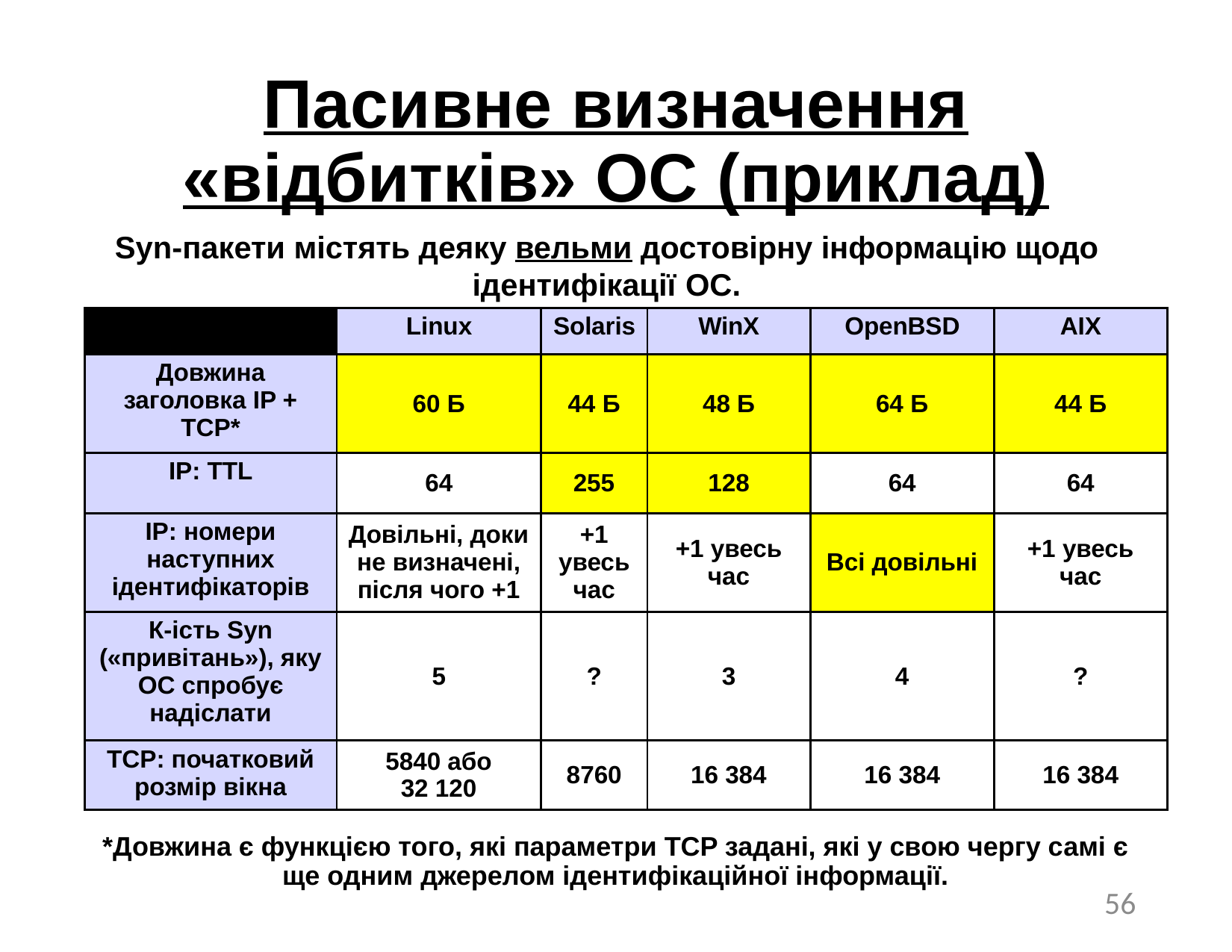

# Пасивне визначення «відбитків» ОС (приклад)
Syn-пакети містять деяку вельми достовірну інформацію щодо ідентифікації ОС.
|  | Linux | Solaris | WinX | OpenBSD | AIX |
| --- | --- | --- | --- | --- | --- |
| Довжина заголовка IP + TCP\* | 60 Б | 44 Б | 48 Б | 64 Б | 44 Б |
| IP: TTL | 64 | 255 | 128 | 64 | 64 |
| IP: номери наступних ідентифікаторів | Довільні, доки не визначені, після чого +1 | +1 увесь час | +1 увесь час | Всі довільні | +1 увесь час |
| К-ість Syn («привітань»), яку ОС спробує надіслати | 5 | ? | 3 | 4 | ? |
| TCP: початковий розмір вікна | 5840 або 32 120 | 8760 | 16 384 | 16 384 | 16 384 |
*Довжина є функцією того, які параметри TCP задані, які у свою чергу самі є ще одним джерелом ідентифікаційної інформації.
56